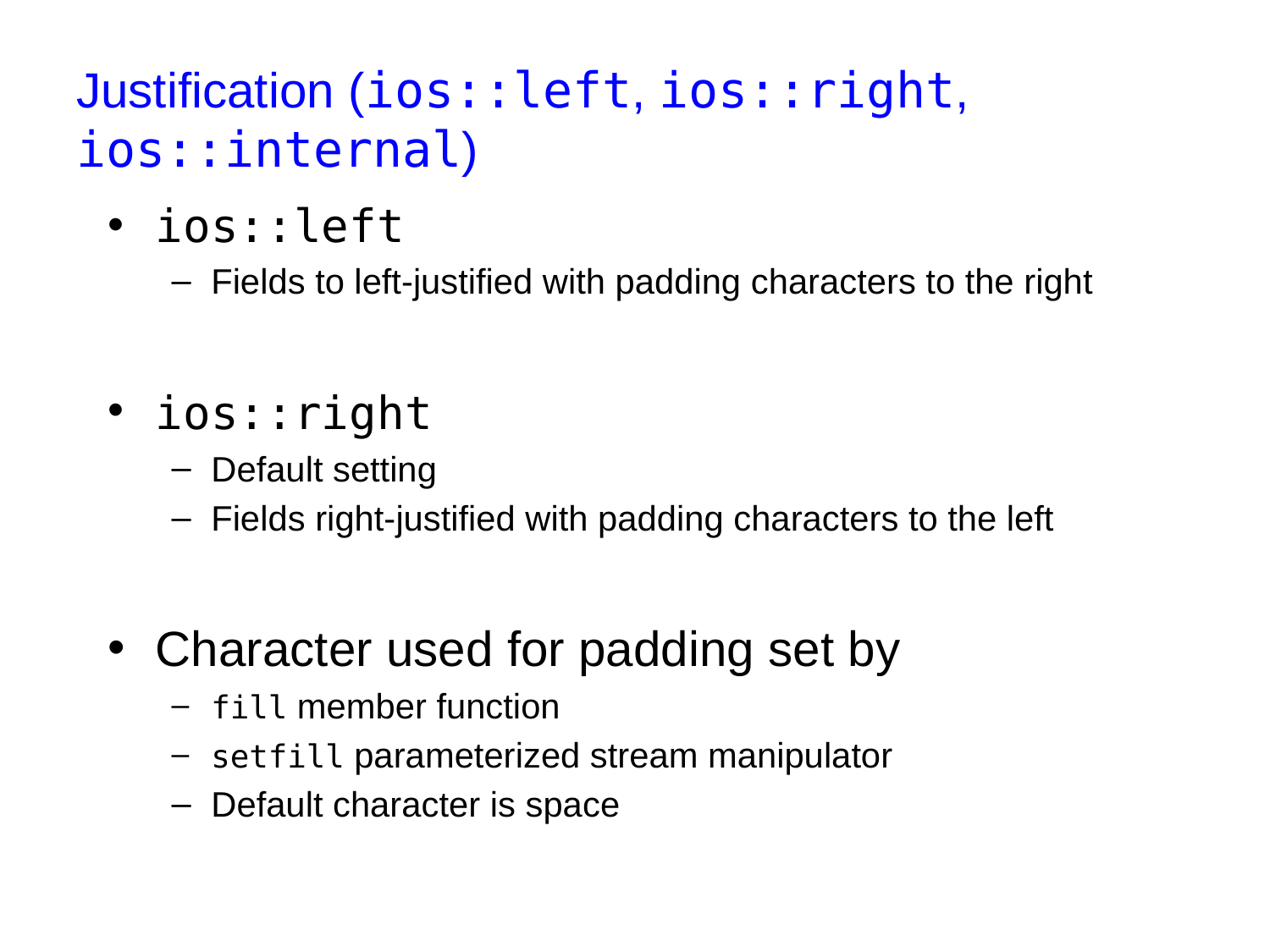

# Justification (ios::left, ios::right, ios::internal)
ios::left
Fields to left-justified with padding characters to the right

ios::right
Default setting
Fields right-justified with padding characters to the left

Character used for padding set by
fill member function
setfill parameterized stream manipulator
Default character is space
27
CSC 141 Introduction to computer Programming